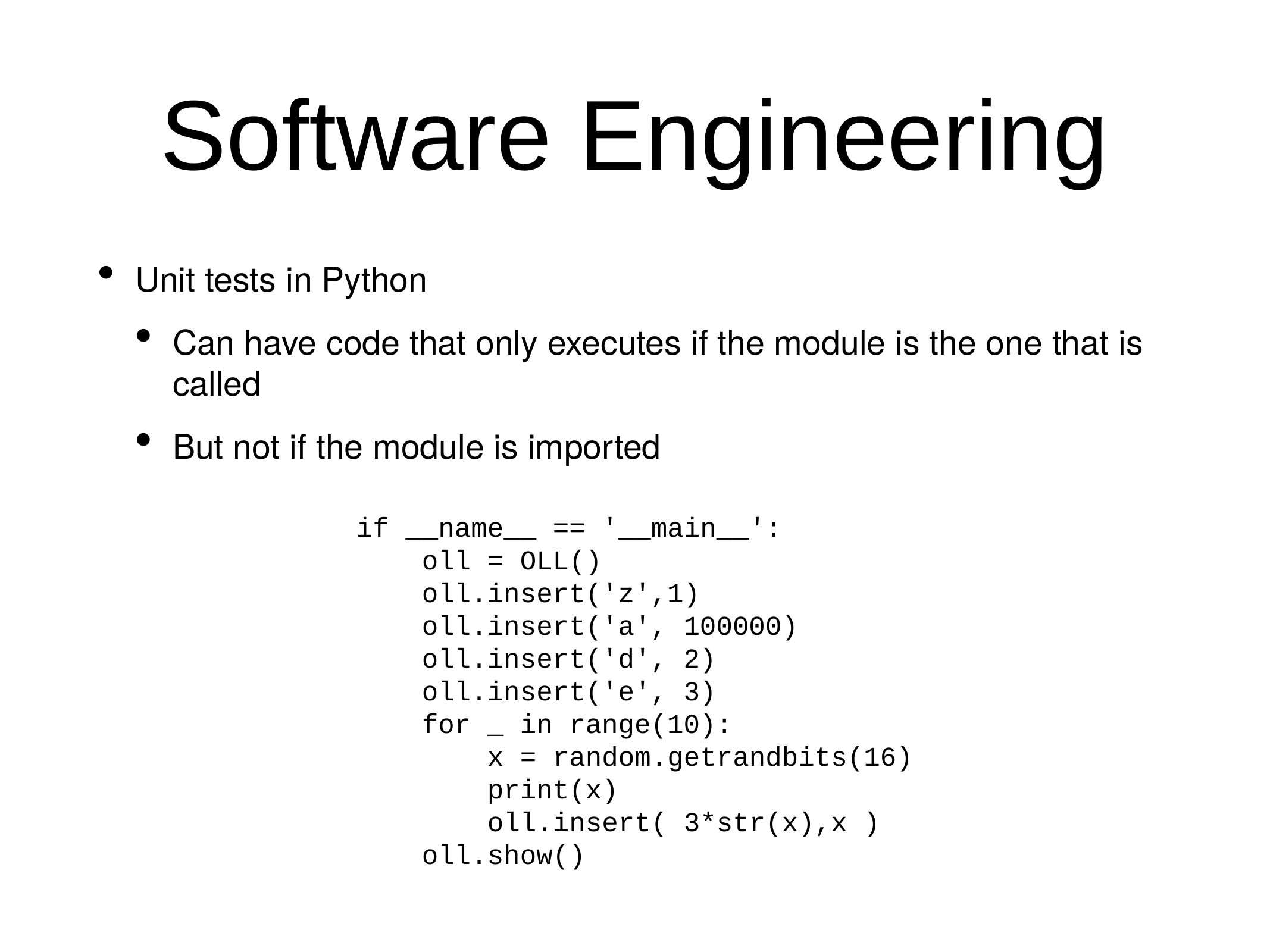

# Software Engineering
Unit tests in Python
Can have code that only executes if the module is the one that is called
But not if the module is imported
if __name__ == '__main__':
    oll = OLL()
    oll.insert('z',1)
    oll.insert('a', 100000)
    oll.insert('d', 2)
    oll.insert('e', 3)
    for _ in range(10):
        x = random.getrandbits(16)
        print(x)
        oll.insert( 3*str(x),x )
    oll.show()